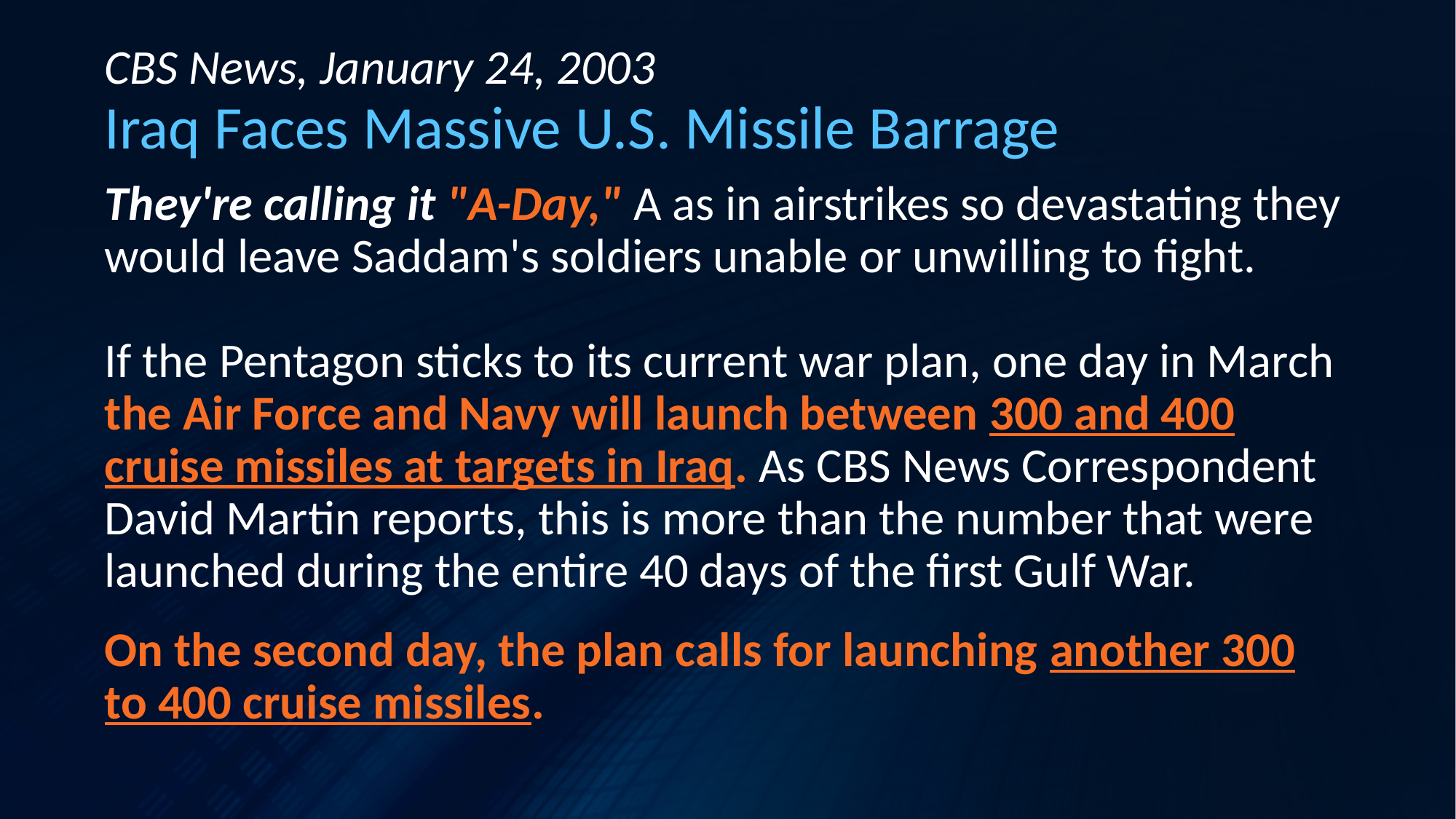

CBS News, January 24, 2003
# Iraq Faces Massive U.S. Missile Barrage
They're calling it "A-Day," A as in airstrikes so devastating they would leave Saddam's soldiers unable or unwilling to fight.
If the Pentagon sticks to its current war plan, one day in March the Air Force and Navy will launch between 300 and 400 cruise missiles at targets in Iraq. As CBS News Correspondent David Martin reports, this is more than the number that were launched during the entire 40 days of the first Gulf War.
On the second day, the plan calls for launching another 300 to 400 cruise missiles.